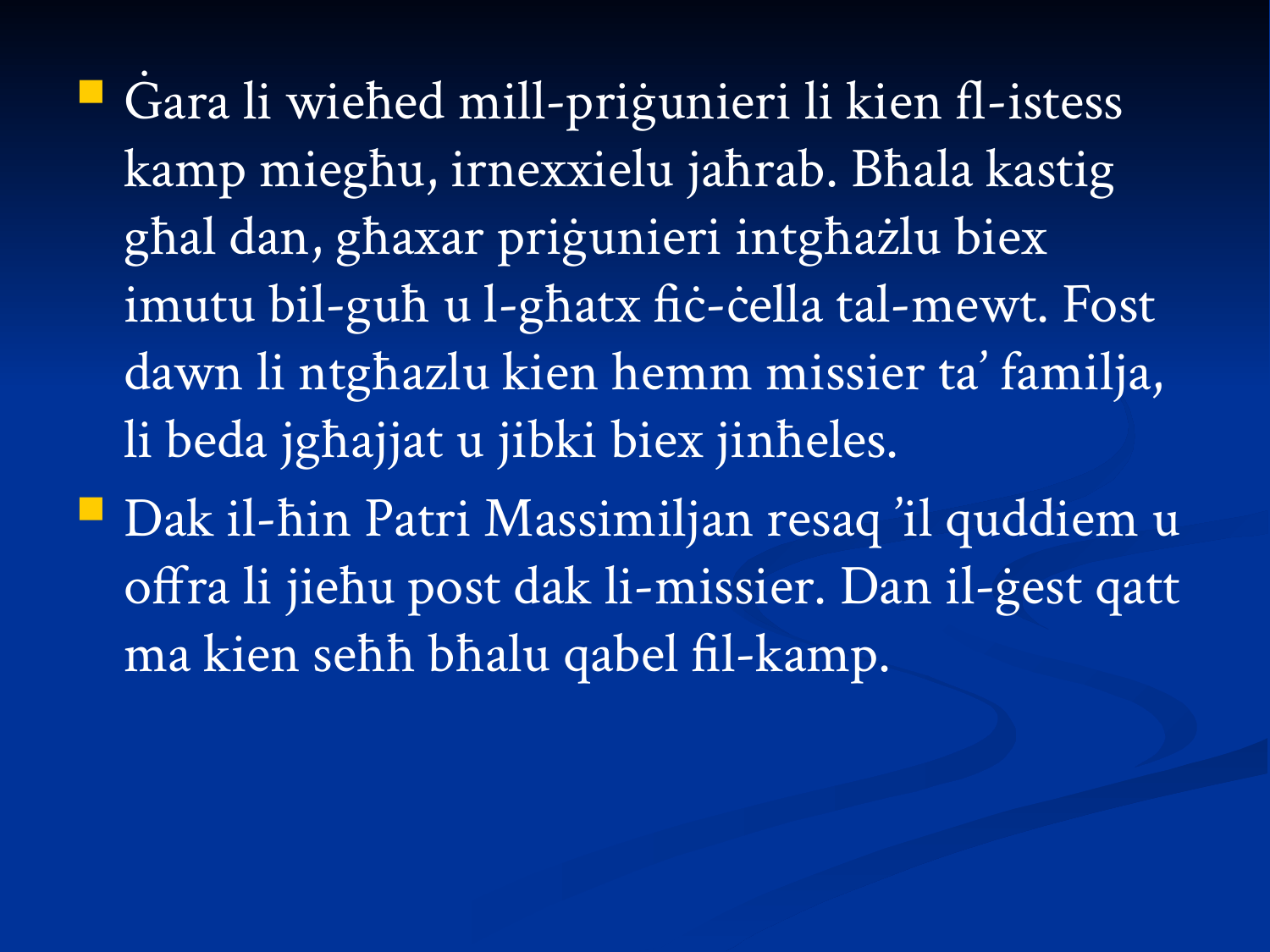

Ġara li wieħed mill-priġunieri li kien fl-istess kamp miegħu, irnexxielu jaħrab. Bħala kastig għal dan, għaxar priġunieri intgħażlu biex  imutu bil-guħ u l-għatx fiċ-ċella tal-mewt. Fost dawn li ntgħazlu kien hemm missier ta’ familja, li beda jgħajjat u jibki biex jinħeles.
Dak il-ħin Patri Massimiljan resaq ’il quddiem u offra li jieħu post dak li-missier. Dan il-ġest qatt ma kien seħħ bħalu qabel fil-kamp.